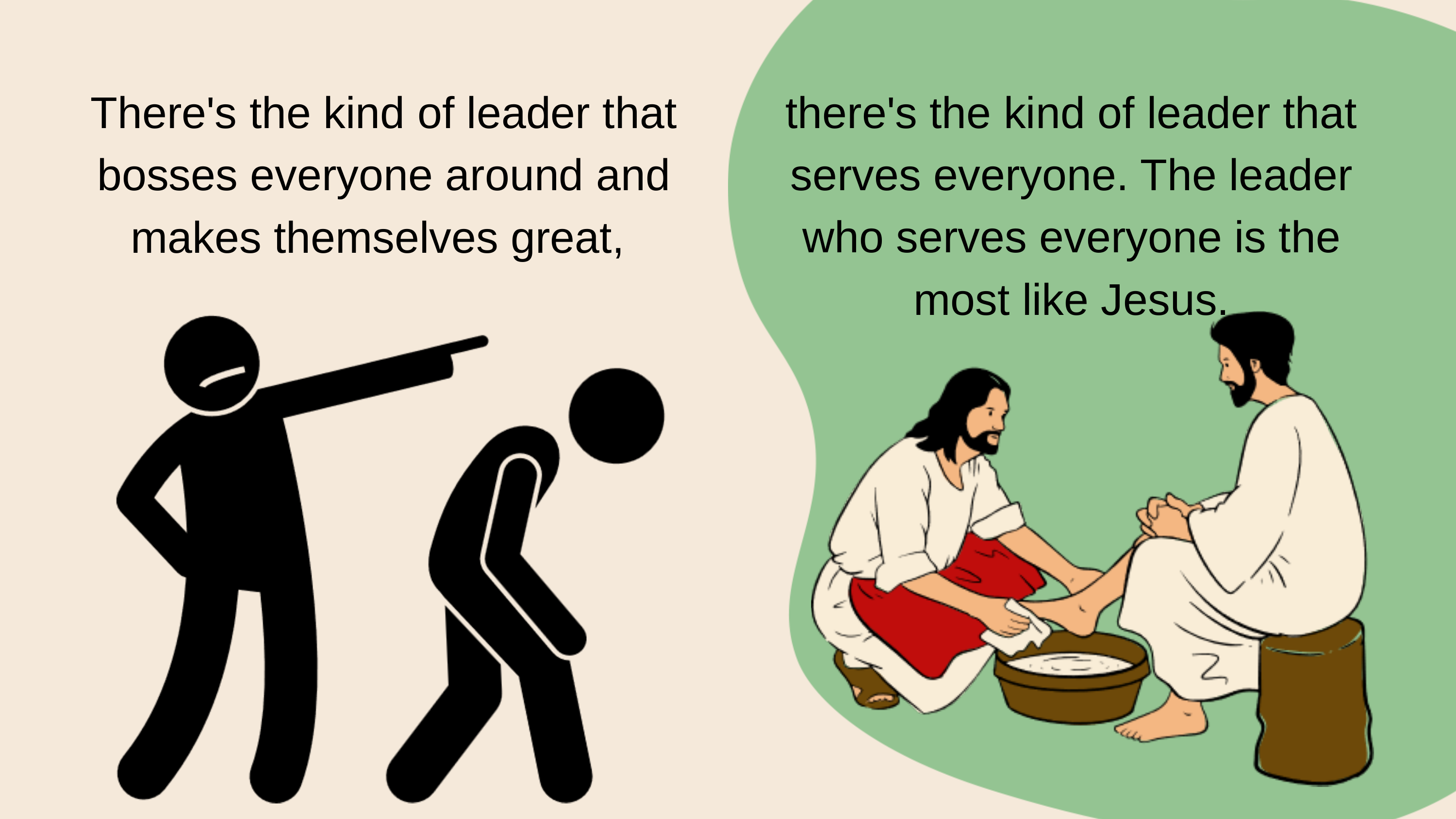

There's the kind of leader that bosses everyone around and makes themselves great,
there's the kind of leader that serves everyone. The leader who serves everyone is the most like Jesus.